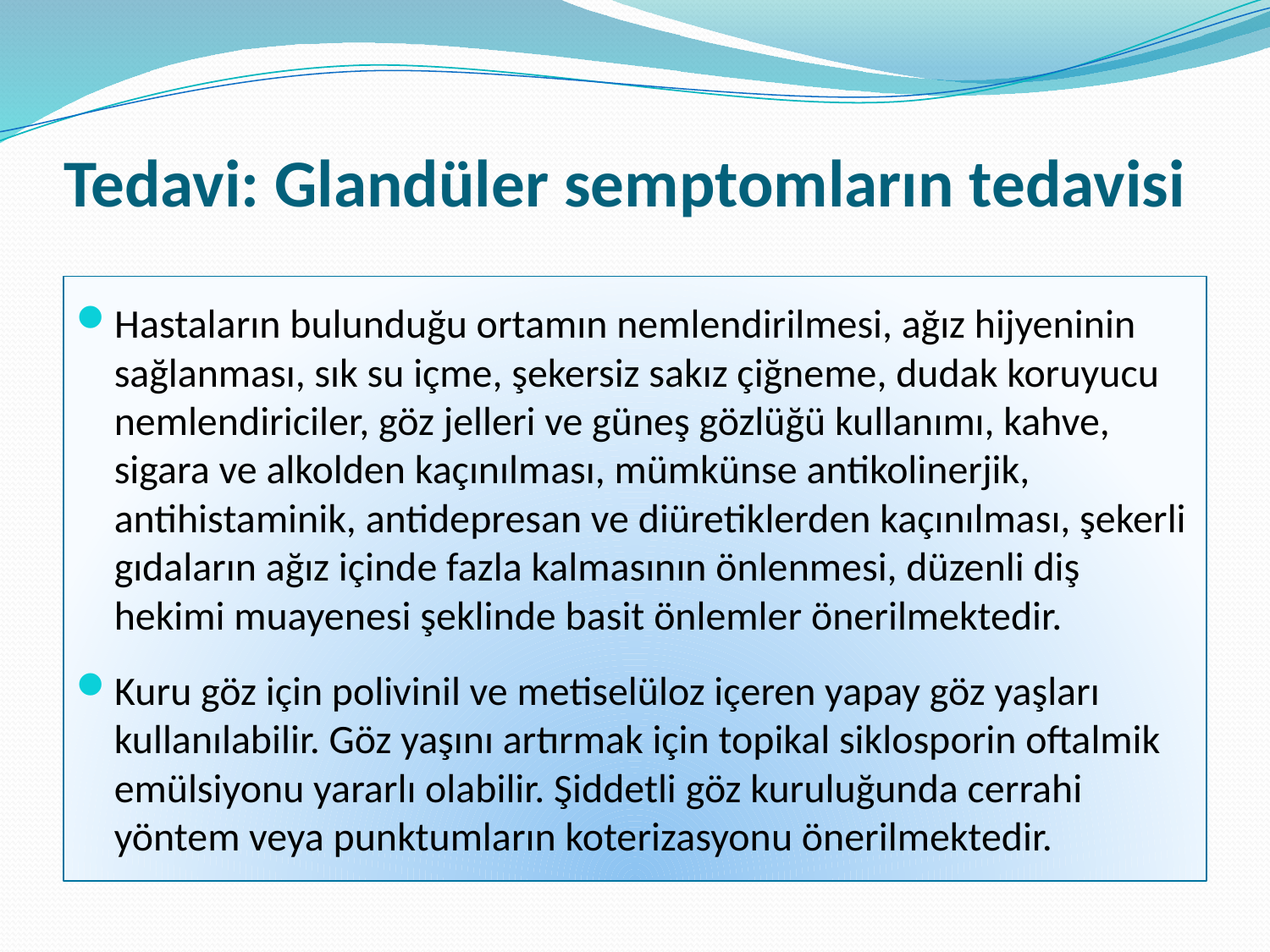

# Tedavi: Glandüler semptomların tedavisi
Hastaların bulunduğu ortamın nemlendirilmesi, ağız hijyeninin sağlanması, sık su içme, şekersiz sakız çiğneme, dudak koruyucu nemlendiriciler, göz jelleri ve güneş gözlüğü kullanımı, kahve, sigara ve alkolden kaçınılması, mümkünse antikolinerjik, antihistaminik, antidepresan ve diüretiklerden kaçınılması, şekerli gıdaların ağız içinde fazla kalmasının önlenmesi, düzenli diş hekimi muayenesi şeklinde basit önlemler önerilmektedir.

Kuru göz için polivinil ve metiselüloz içeren yapay göz yaşları kullanılabilir. Göz yaşını artırmak için topikal siklosporin oftalmik emülsiyonu yararlı olabilir. Şiddetli göz kuruluğunda cerrahi yöntem veya punktumların koterizasyonu önerilmektedir.